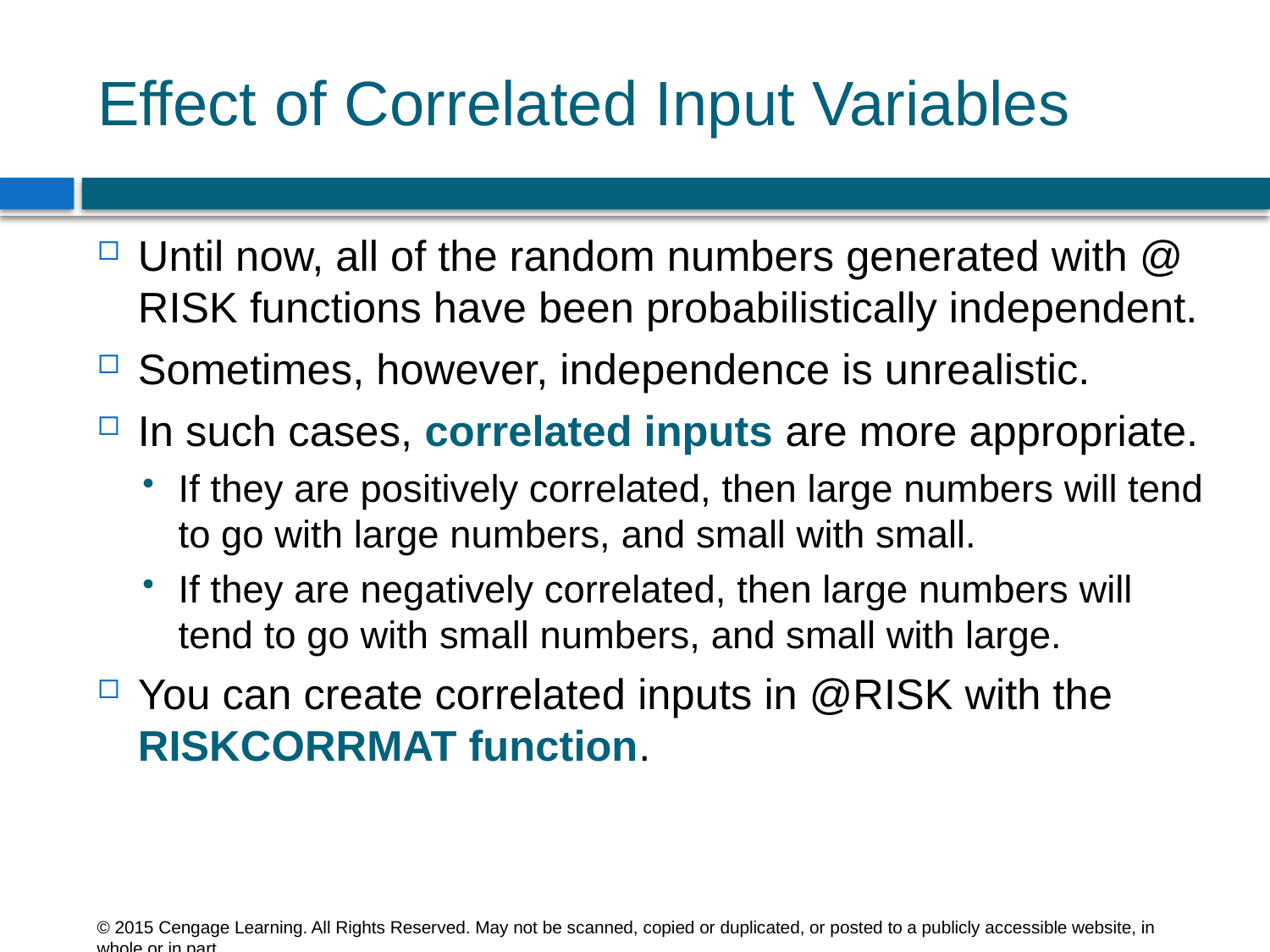

# Effect of Correlated Input Variables
Until now, all of the random numbers generated with @ RISK functions have been probabilistically independent.
Sometimes, however, independence is unrealistic.
In such cases, correlated inputs are more appropriate.
If they are positively correlated, then large numbers will tend to go with large numbers, and small with small.
If they are negatively correlated, then large numbers will tend to go with small numbers, and small with large.
You can create correlated inputs in @RISK with the RISKCORRMAT function.